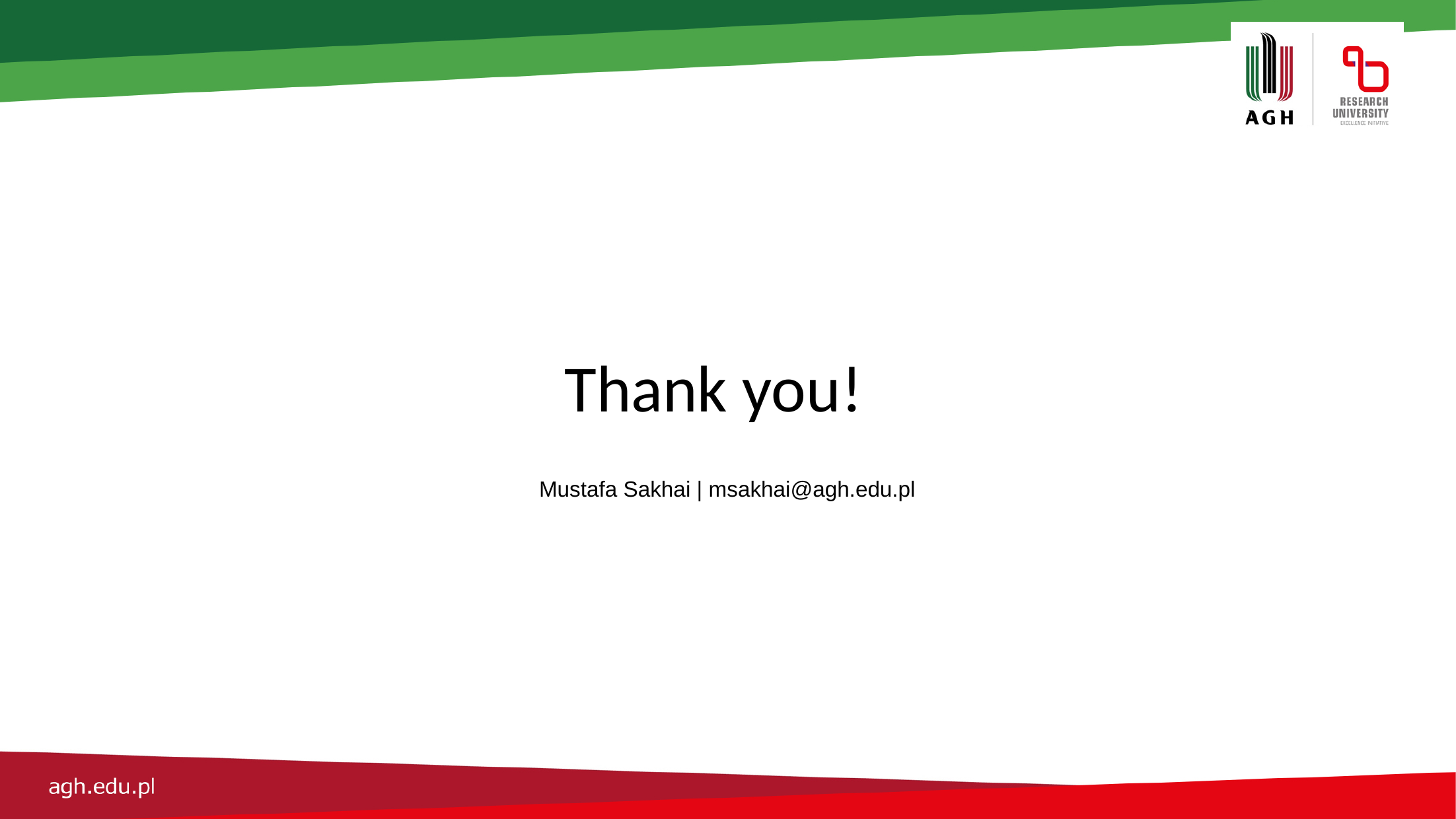

# Thank you!
Mustafa Sakhai | msakhai@agh.edu.pl